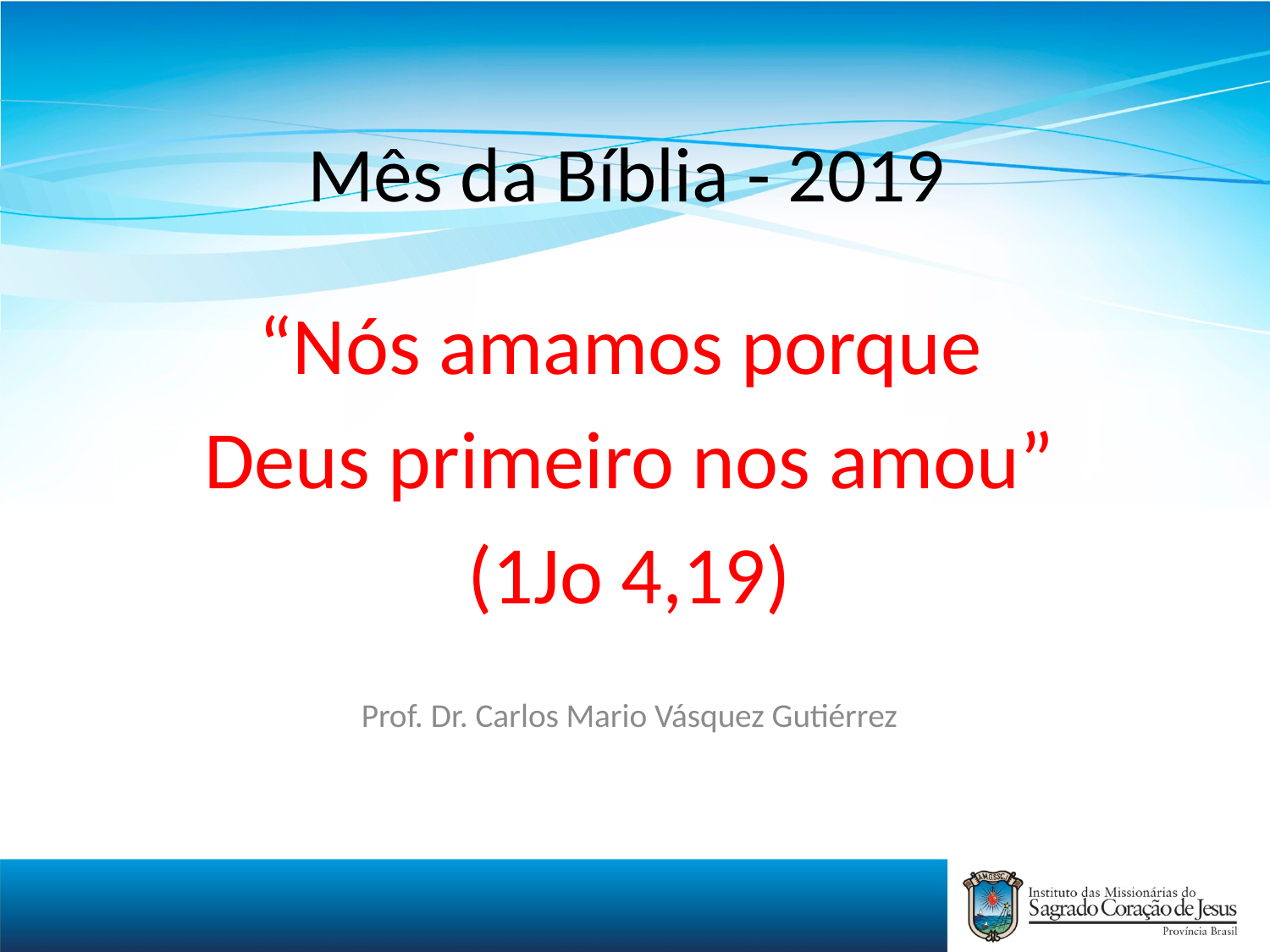

# Mês da Bíblia - 2019
“Nós amamos porque
Deus primeiro nos amou”
(1Jo 4,19)

Prof. Dr. Carlos Mario Vásquez Gutiérrez